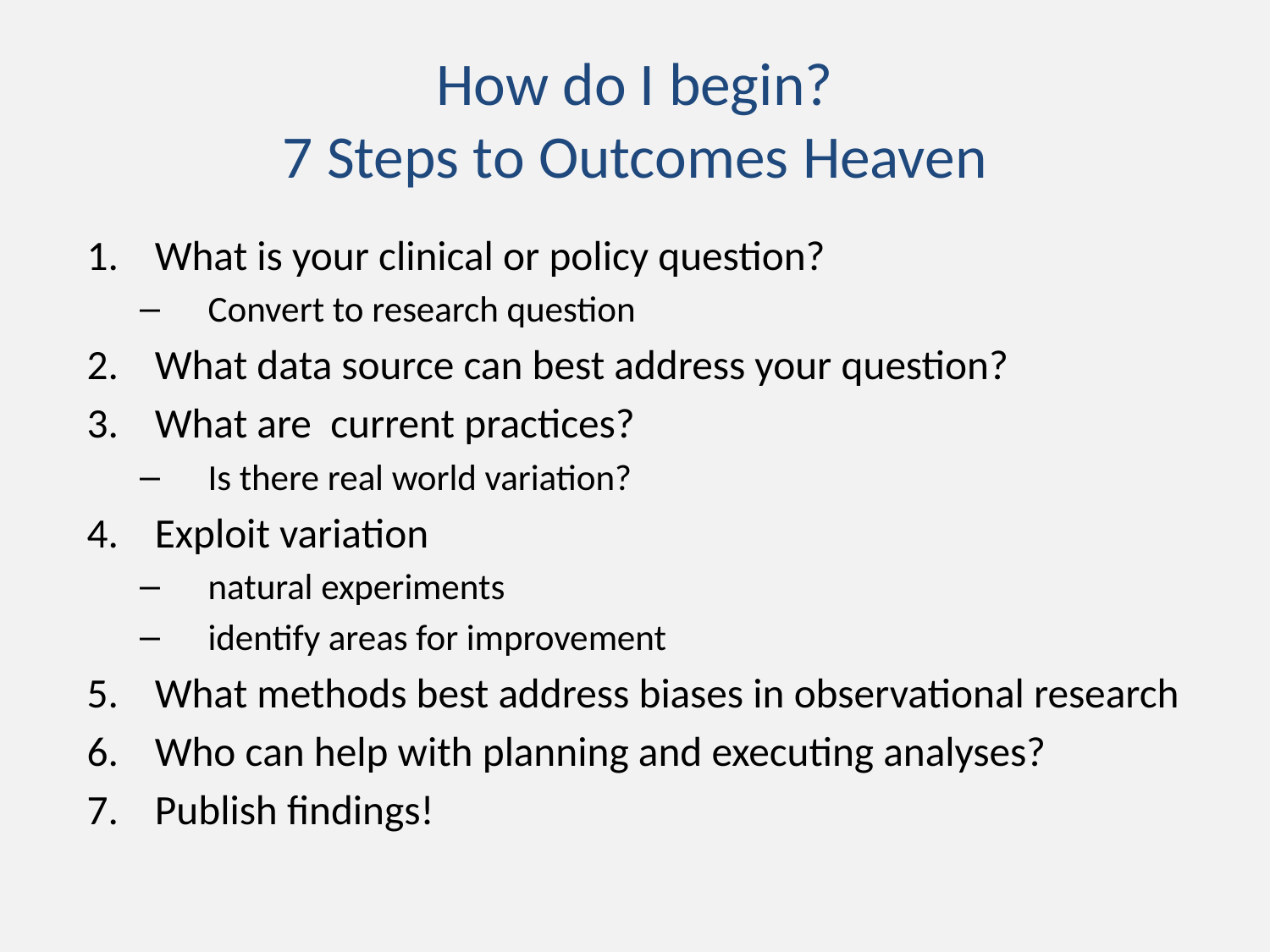

# How do I begin? 7 Steps to Outcomes Heaven
What is your clinical or policy question?
Convert to research question
What data source can best address your question?
What are  current practices?
Is there real world variation?
Exploit variation
natural experiments
identify areas for improvement
What methods best address biases in observational research
Who can help with planning and executing analyses?
Publish findings!